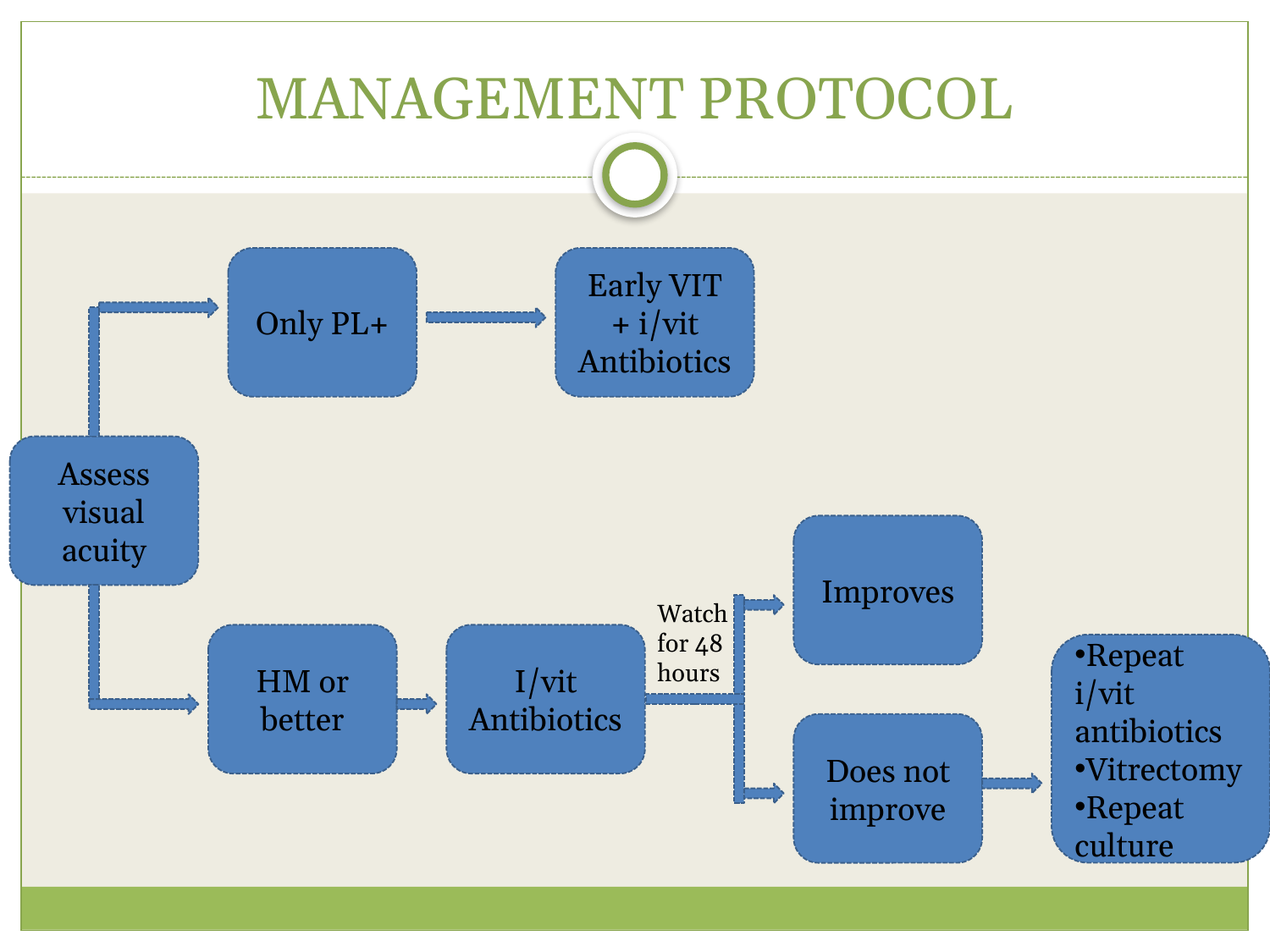

# MANAGEMENT PROTOCOL

Only PL+
Early VIT + i/vit Antibiotics

Assess visual acuity
Improves

Watch for 48 hours

HM or better
I/vit Antibiotics
Repeat i/vit antibiotics
Vitrectomy
Repeat culture

Does not improve